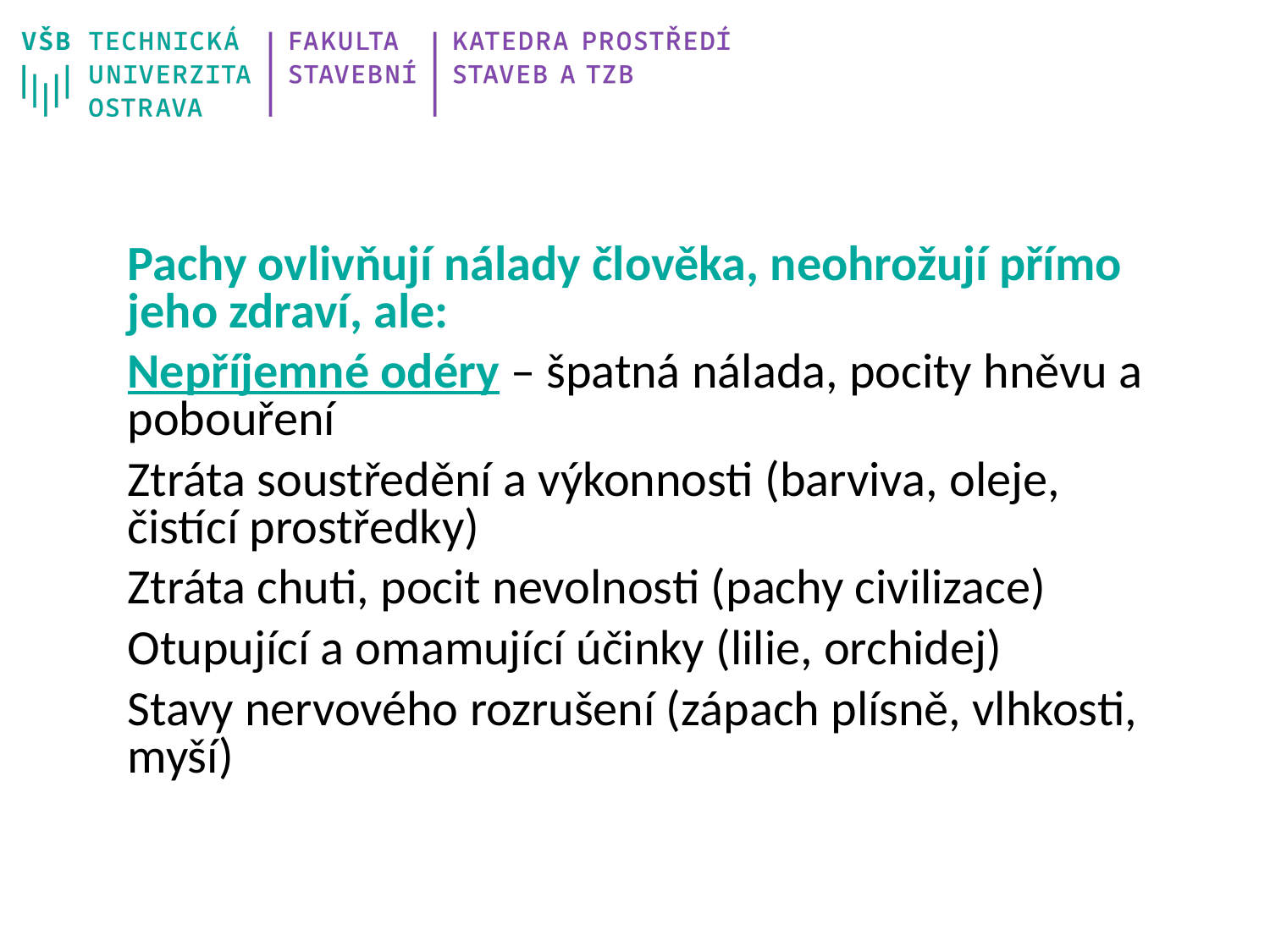

Pachy ovlivňují nálady člověka, neohrožují přímo jeho zdraví, ale:
Nepříjemné odéry – špatná nálada, pocity hněvu a pobouření
Ztráta soustředění a výkonnosti (barviva, oleje, čistící prostředky)
Ztráta chuti, pocit nevolnosti (pachy civilizace)
Otupující a omamující účinky (lilie, orchidej)
Stavy nervového rozrušení (zápach plísně, vlhkosti, myší)